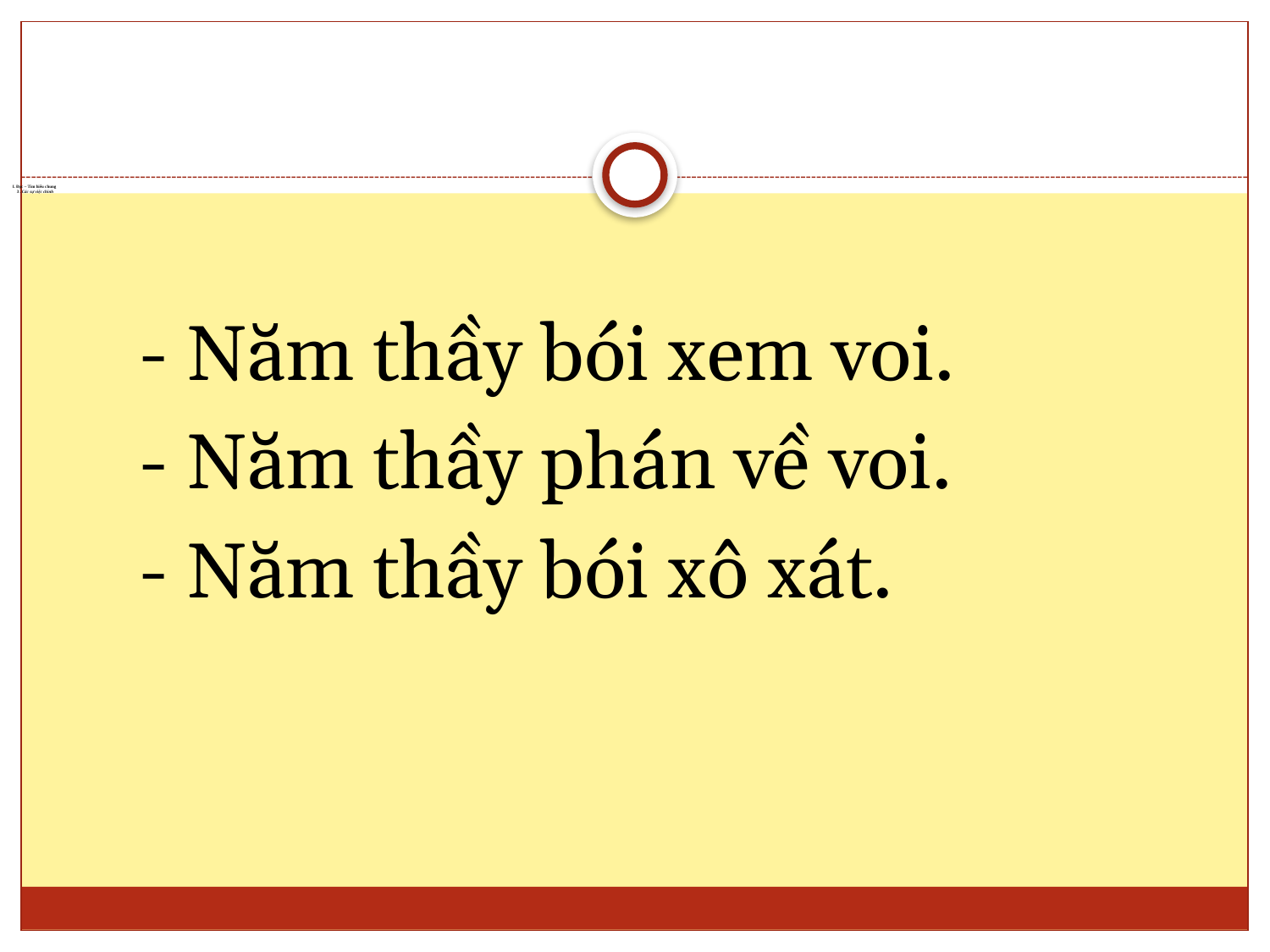

# I. Đọc – Tìm hiểu chung 3 . Các sự việc chính
- Năm thầy bói xem voi.
- Năm thầy phán về voi.
- Năm thầy bói xô xát.